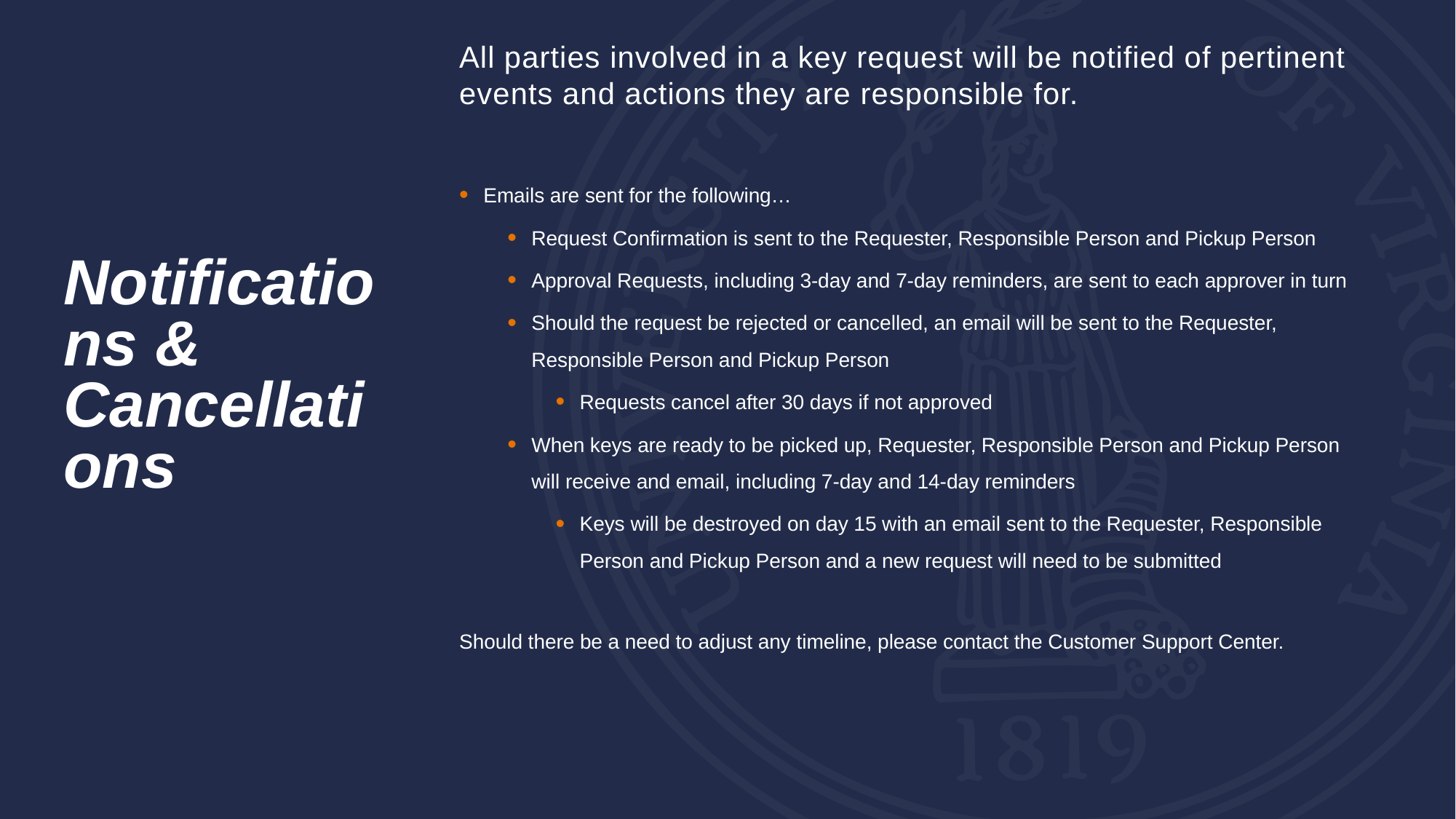

All parties involved in a key request will be notified of pertinent events and actions they are responsible for.
Emails are sent for the following…
Request Confirmation is sent to the Requester, Responsible Person and Pickup Person
Approval Requests, including 3-day and 7-day reminders, are sent to each approver in turn
Should the request be rejected or cancelled, an email will be sent to the Requester, Responsible Person and Pickup Person
Requests cancel after 30 days if not approved
When keys are ready to be picked up, Requester, Responsible Person and Pickup Person will receive and email, including 7-day and 14-day reminders
Keys will be destroyed on day 15 with an email sent to the Requester, Responsible Person and Pickup Person and a new request will need to be submitted

Should there be a need to adjust any timeline, please contact the Customer Support Center.

# Notifications & Cancellations